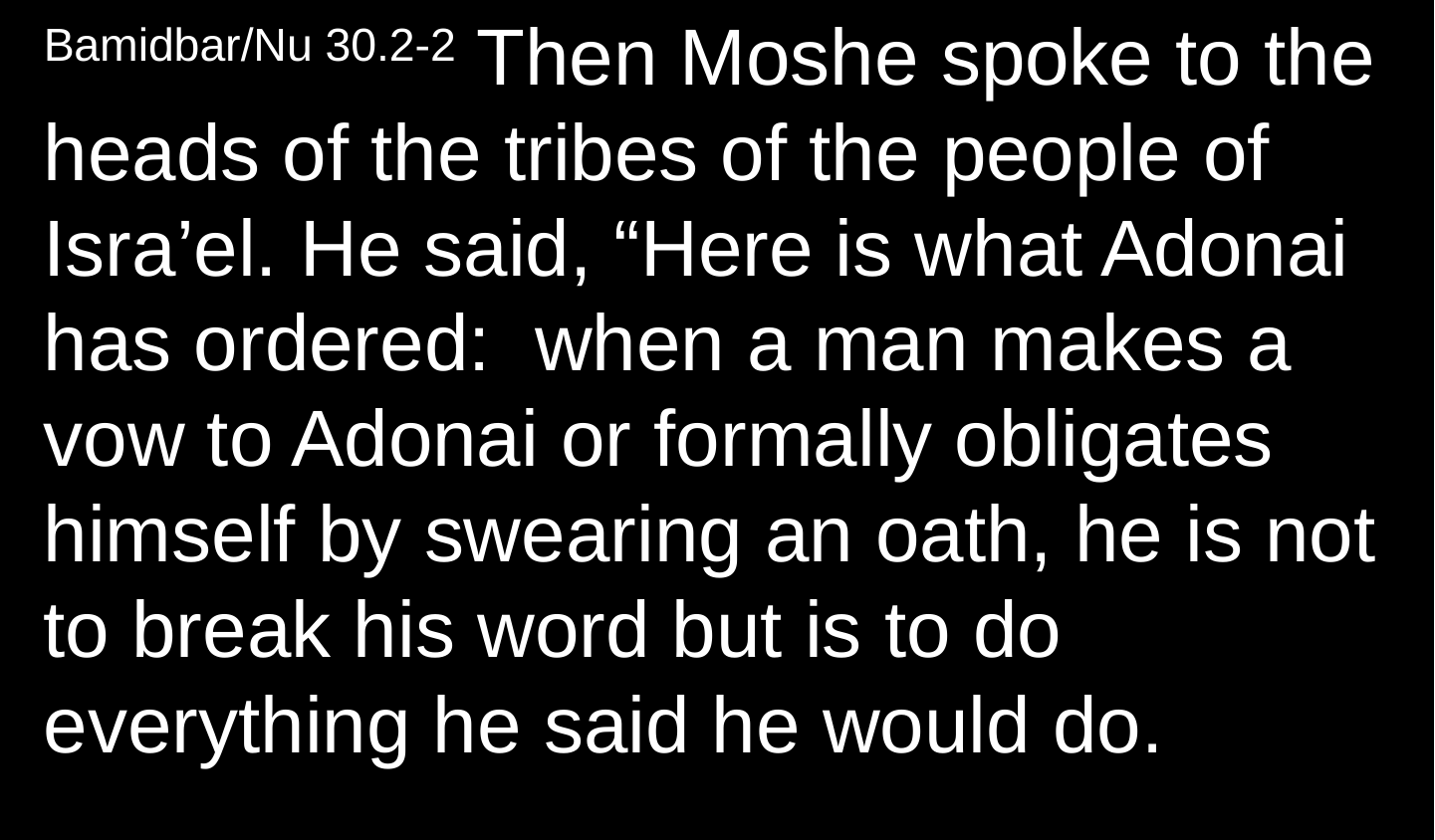

Bamidbar/Nu 30.2-2 Then Moshe spoke to the heads of the tribes of the people of Isra’el. He said, “Here is what Adonai has ordered:  when a man makes a vow to Adonai or formally obligates himself by swearing an oath, he is not to break his word but is to do everything he said he would do.